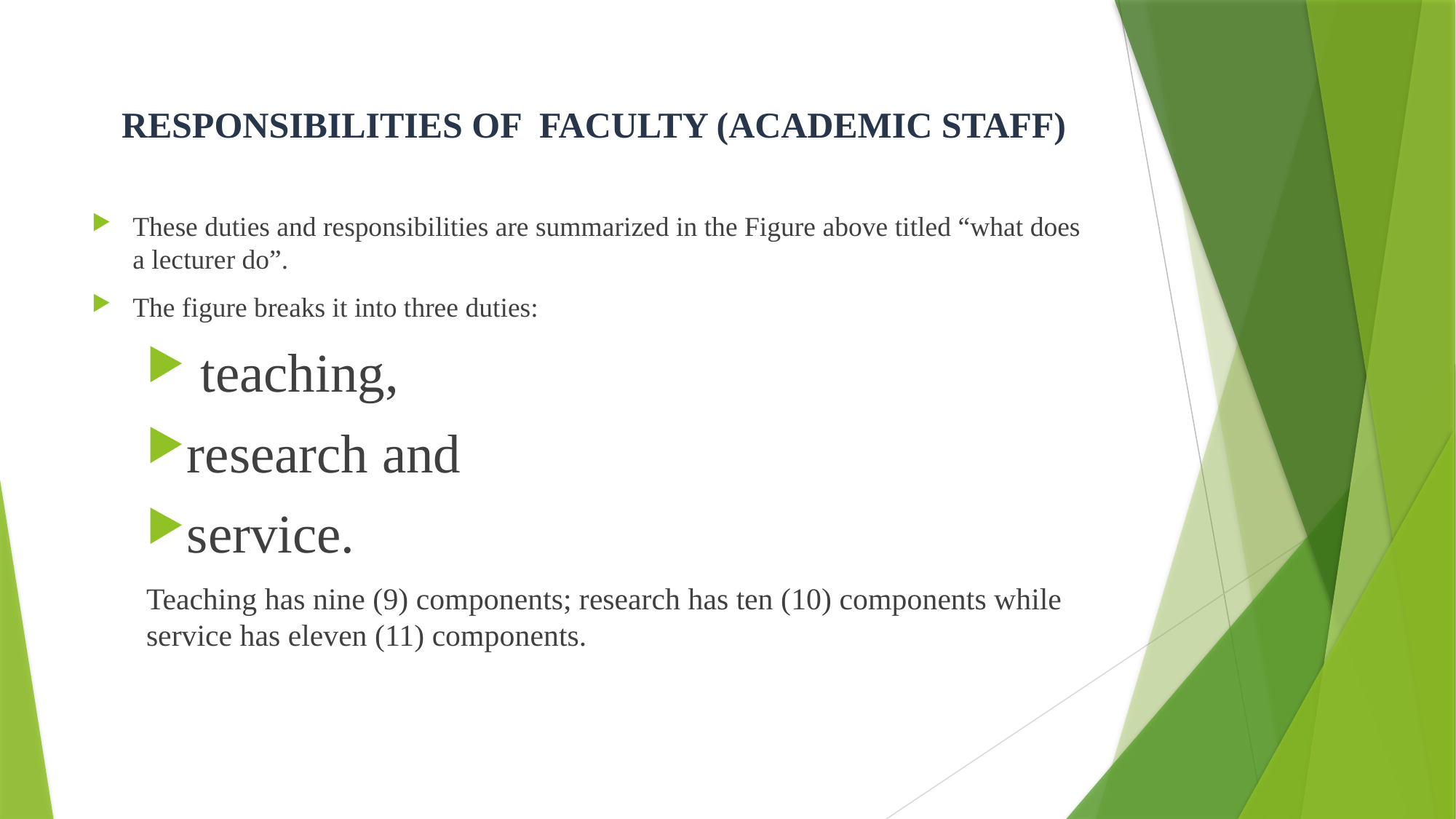

RESPONSIBILITIES OF  FACULTY (ACADEMIC STAFF)

These duties and responsibilities are summarized in the Figure above titled “what does a lecturer do”.
The figure breaks it into three duties:
 teaching,
research and
service.
Teaching has nine (9) components; research has ten (10) components while service has eleven (11) components.